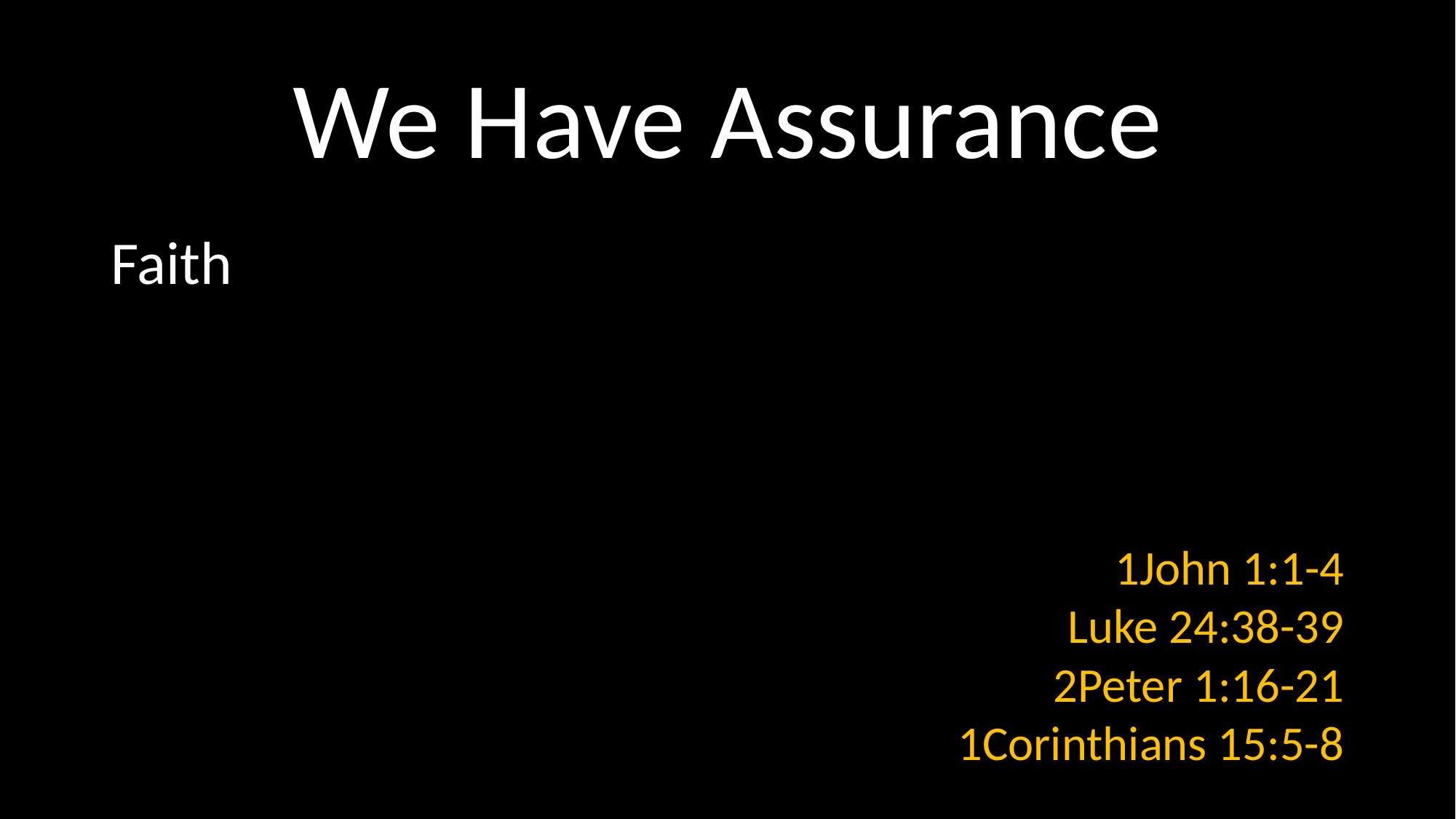

# We Have Assurance
Faith
1John 1:1-4
Luke 24:38-39
2Peter 1:16-21
1Corinthians 15:5-8